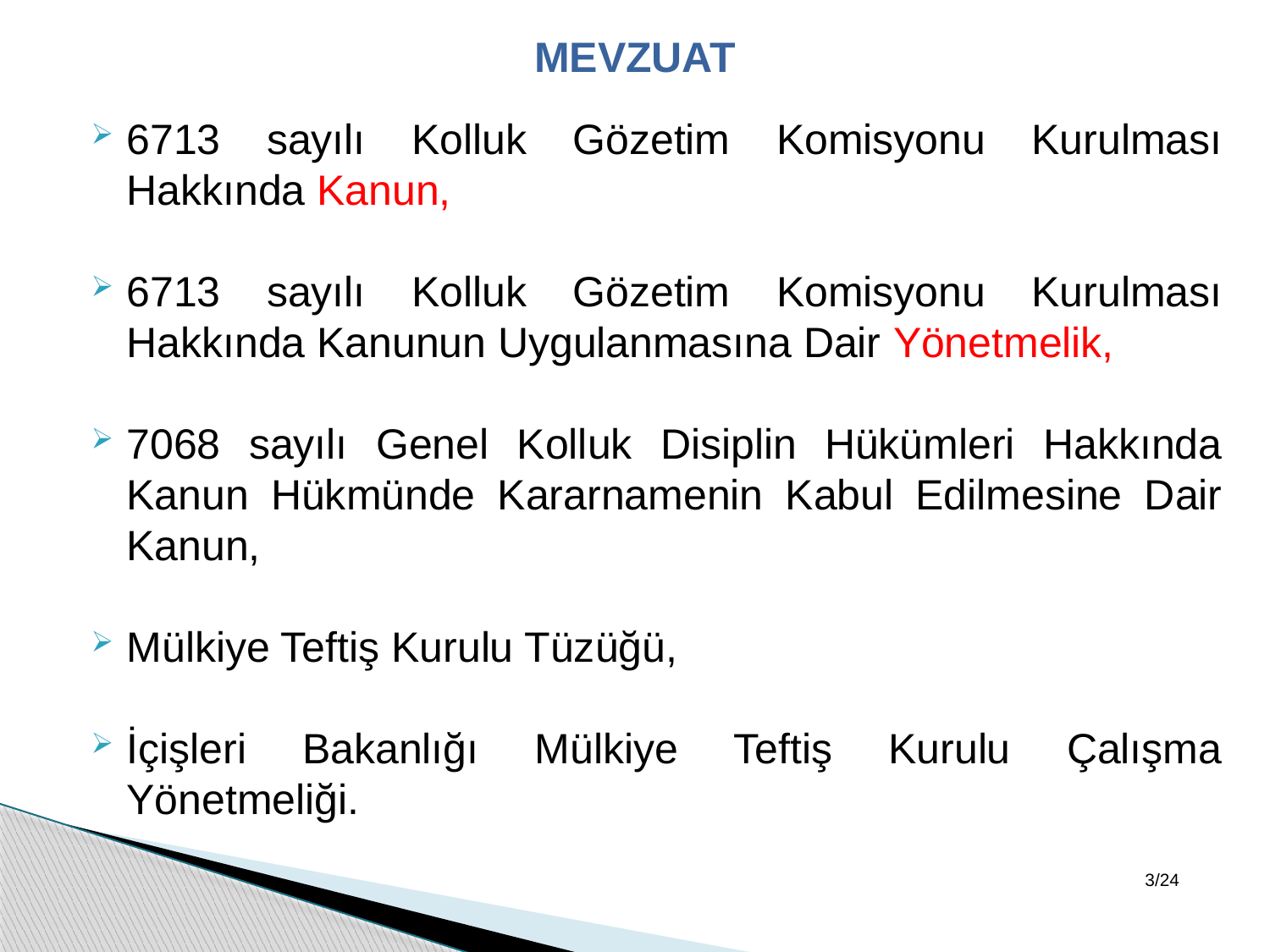

# MEVZUAT
6713 sayılı Kolluk Gözetim Komisyonu Kurulması Hakkında Kanun,

6713 sayılı Kolluk Gözetim Komisyonu Kurulması Hakkında Kanunun Uygulanmasına Dair Yönetmelik,

7068 sayılı Genel Kolluk Disiplin Hükümleri Hakkında Kanun Hükmünde Kararnamenin Kabul Edilmesine Dair Kanun,

Mülkiye Teftiş Kurulu Tüzüğü,

İçişleri Bakanlığı Mülkiye Teftiş Kurulu Çalışma Yönetmeliği.

3/24